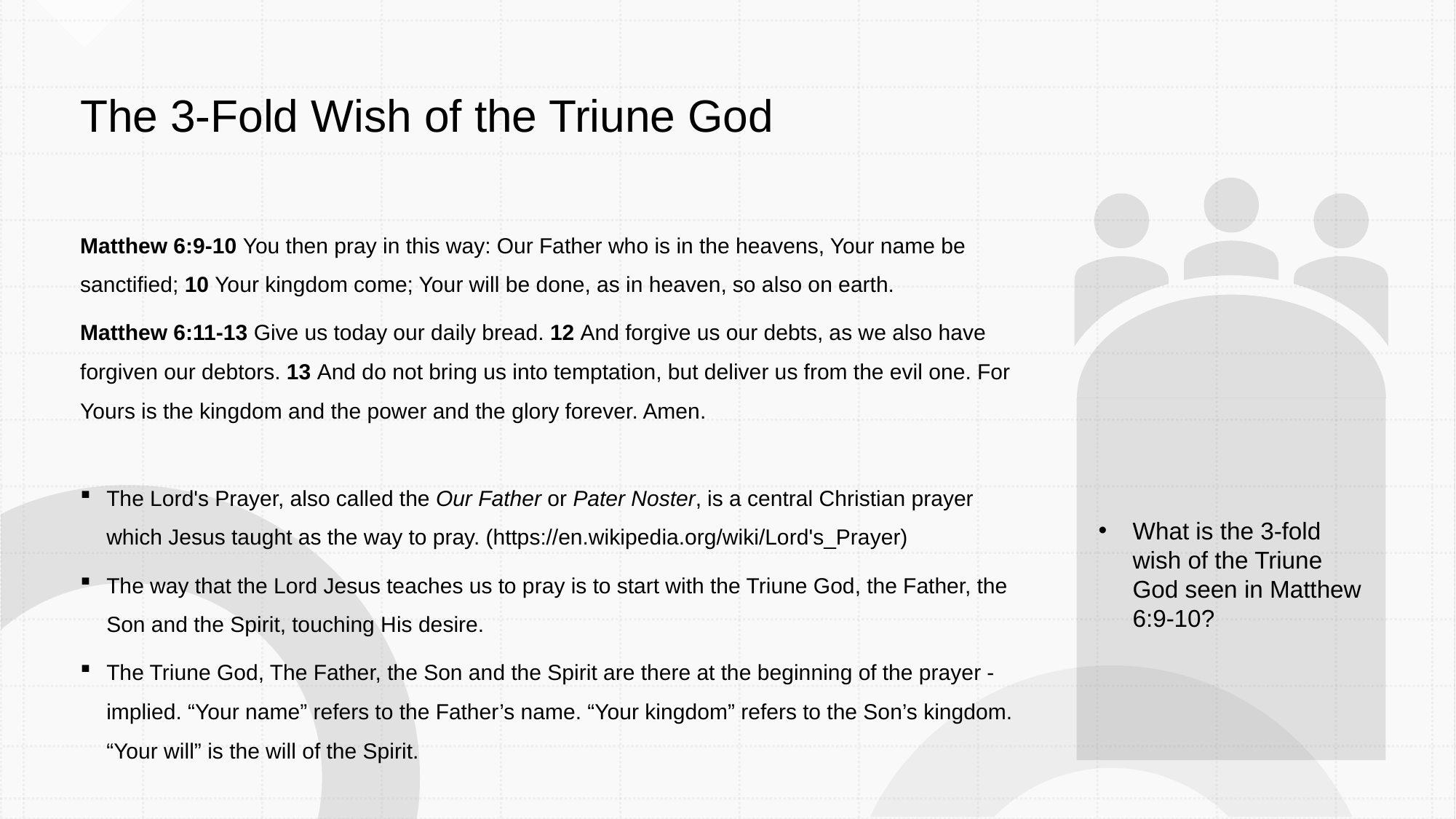

# The 3-Fold Wish of the Triune God

Matthew 6:9-10 You then pray in this way: Our Father who is in the heavens, Your name be sanctified; 10 Your kingdom come; Your will be done, as in heaven, so also on earth.
Matthew 6:11-13 Give us today our daily bread. 12 And forgive us our debts, as we also have forgiven our debtors. 13 And do not bring us into temptation, but deliver us from the evil one. For Yours is the kingdom and the power and the glory forever. Amen.
The Lord's Prayer, also called the Our Father or Pater Noster, is a central Christian prayer which Jesus taught as the way to pray. (https://en.wikipedia.org/wiki/Lord's_Prayer)
The way that the Lord Jesus teaches us to pray is to start with the Triune God, the Father, the Son and the Spirit, touching His desire.
The Triune God, The Father, the Son and the Spirit are there at the beginning of the prayer - implied. “Your name” refers to the Father’s name. “Your kingdom” refers to the Son’s kingdom. “Your will” is the will of the Spirit.

What is the 3-fold wish of the Triune God seen in Matthew 6:9-10?